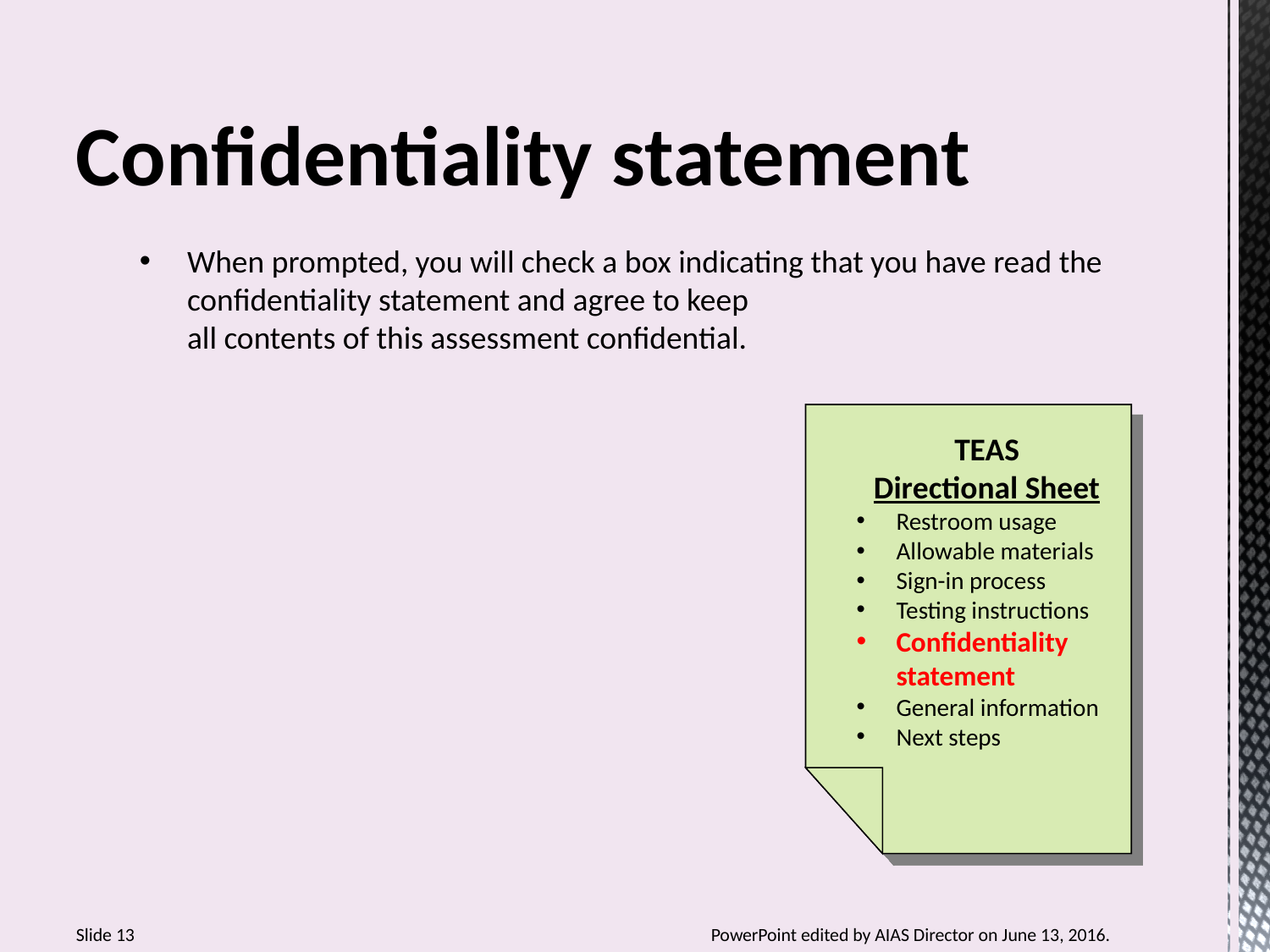

Confidentiality statement

When prompted, you will check a box indicating that you have read the
confidentiality statement and agree to keep
all contents of this assessment confidential.

TEAS
Directional Sheet
Restroom usage
Allowable materials
Sign-in process
Testing instructions
Confidentiality statement
General information
Next steps

Slide 13					PowerPoint edited by AIAS Director on June 13, 2016.